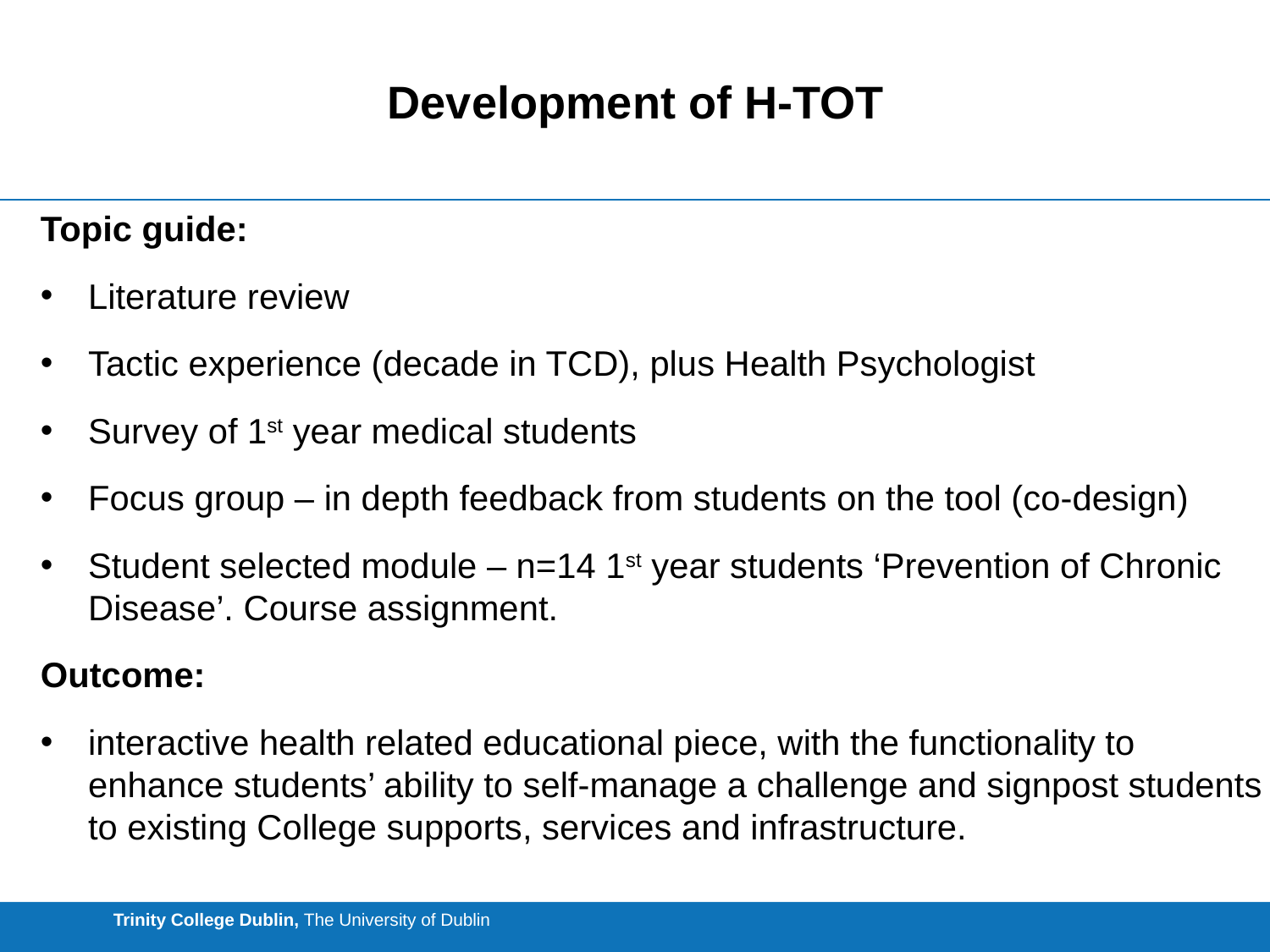

# Development of H-TOT

Topic guide:
Literature review
Tactic experience (decade in TCD), plus Health Psychologist
Survey of 1st year medical students
Focus group – in depth feedback from students on the tool (co-design)
Student selected module – n=14 1st year students ‘Prevention of Chronic Disease’. Course assignment.
Outcome:
interactive health related educational piece, with the functionality to enhance students’ ability to self-manage a challenge and signpost students to existing College supports, services and infrastructure.